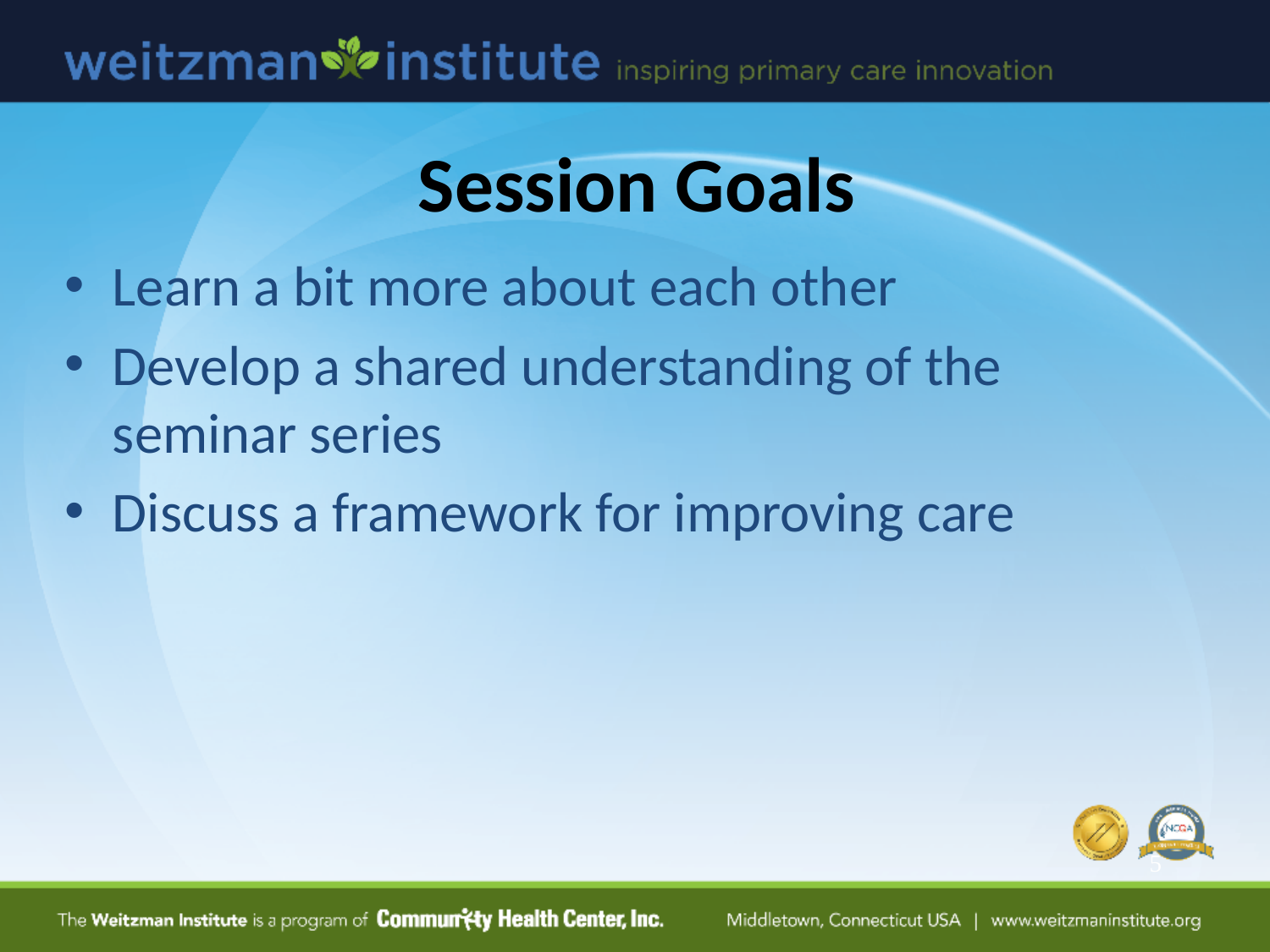

# Session Goals
Learn a bit more about each other
Develop a shared understanding of the seminar series
Discuss a framework for improving care
5